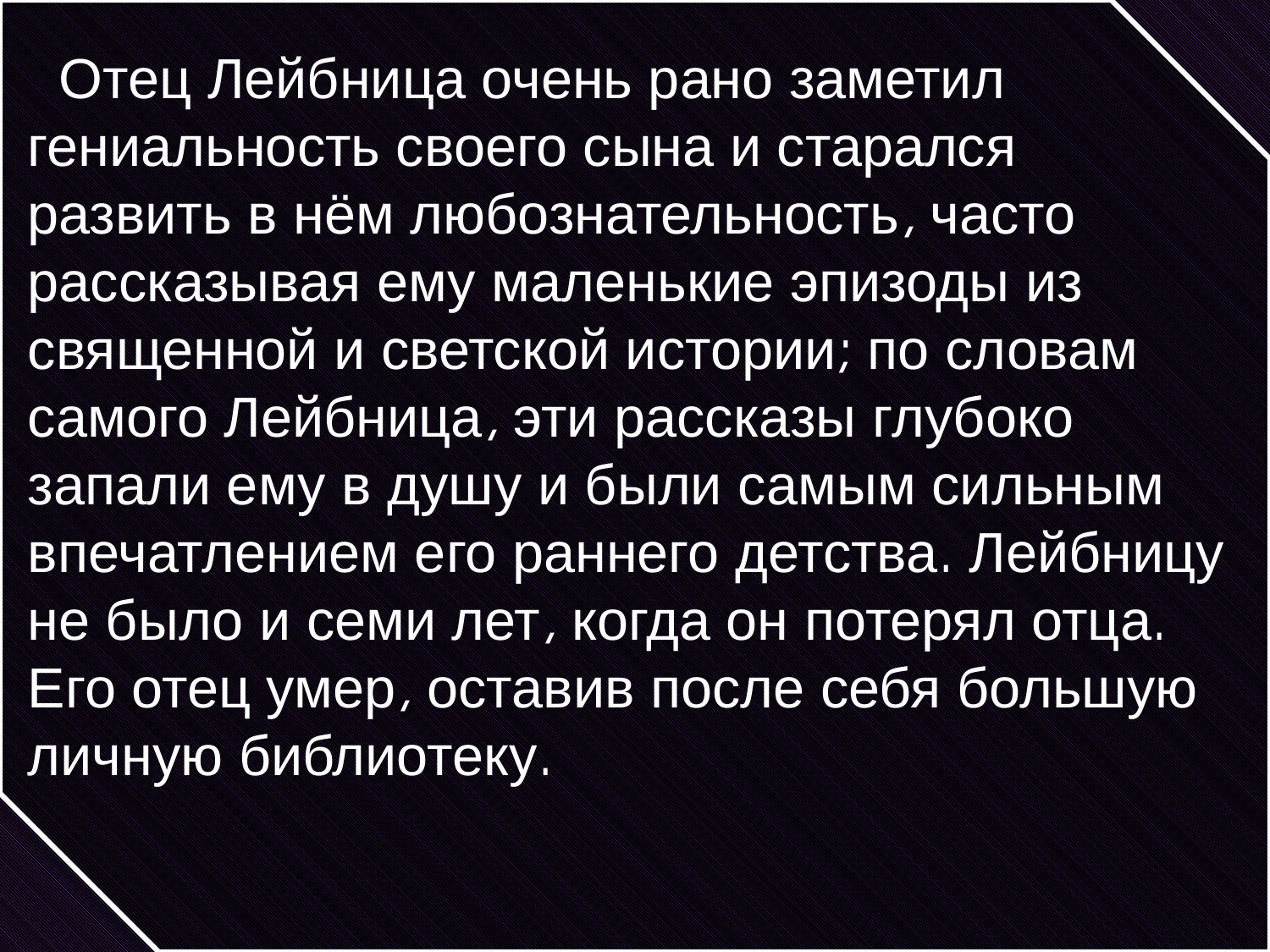

Отец Лейбница очень рано заметил гениальность своего сына и старался развить в нём любознательность, часто рассказывая ему маленькие эпизоды из священной и светской истории; по словам самого Лейбница, эти рассказы глубоко запали ему в душу и были самым сильным впечатлением его раннего детства. Лейбницу не было и семи лет, когда он потерял отца. Его отец умер, оставив после себя большую личную библиотеку.